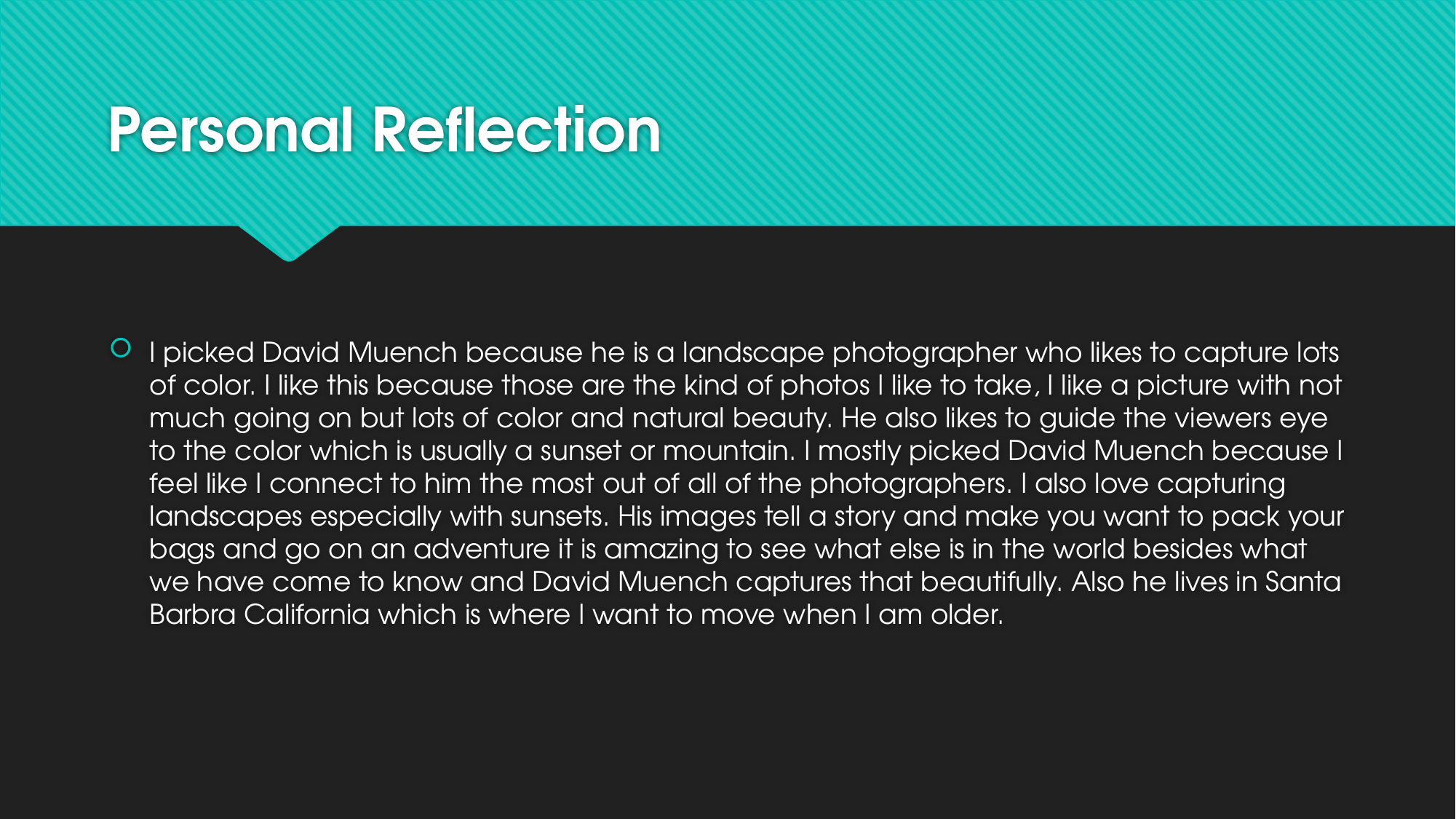

# Personal Reflection
I picked David Muench because he is a landscape photographer who likes to capture lots of color. I like this because those are the kind of photos I like to take, I like a picture with not much going on but lots of color and natural beauty. He also likes to guide the viewers eye to the color which is usually a sunset or mountain. I mostly picked David Muench because I feel like I connect to him the most out of all of the photographers. I also love capturing landscapes especially with sunsets. His images tell a story and make you want to pack your bags and go on an adventure it is amazing to see what else is in the world besides what we have come to know and David Muench captures that beautifully. Also he lives in Santa Barbra California which is where I want to move when I am older.